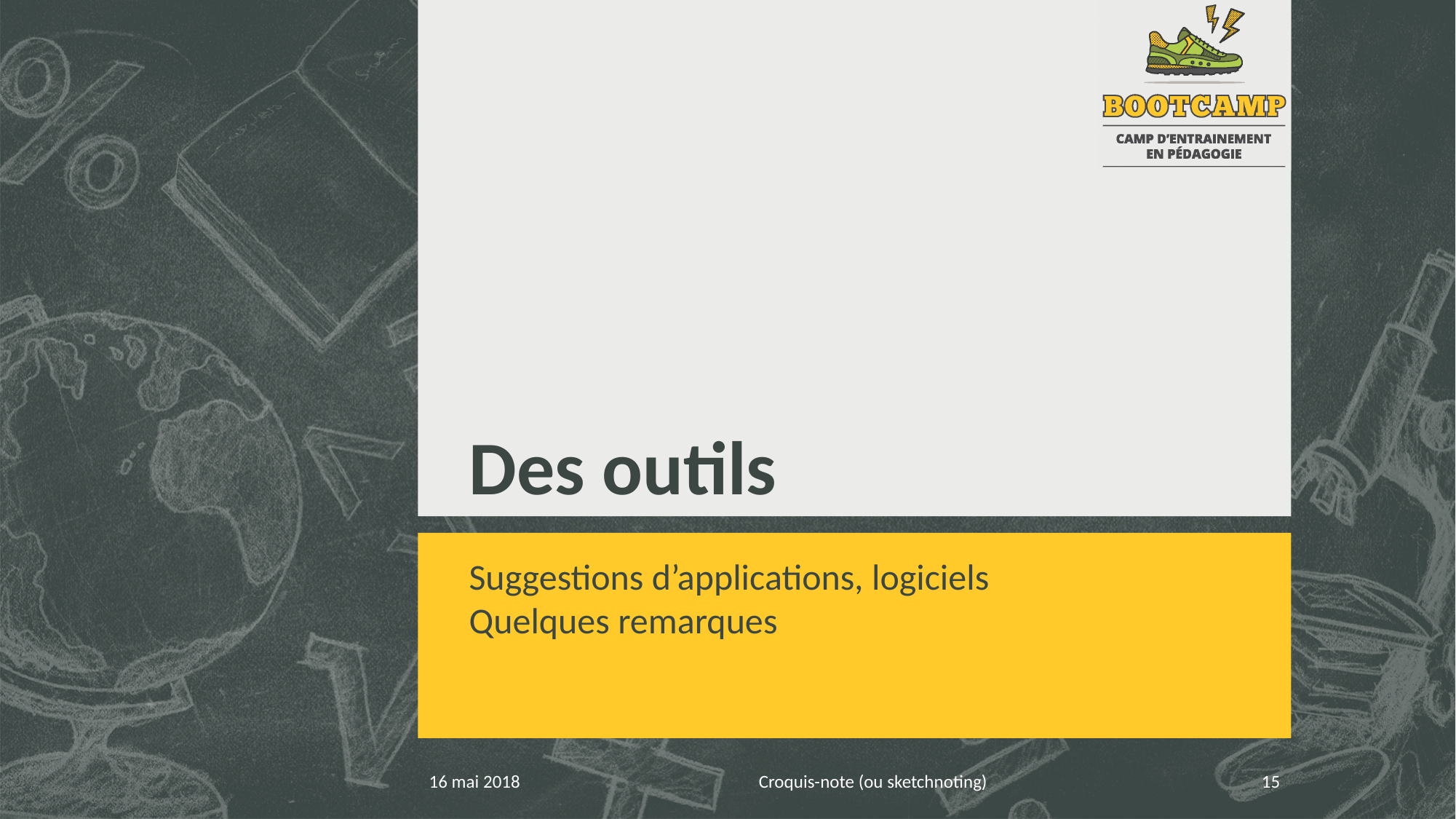

# Des outils
Suggestions d’applications, logiciels
Quelques remarques
16 mai 2018
Croquis-note (ou sketchnoting)
15